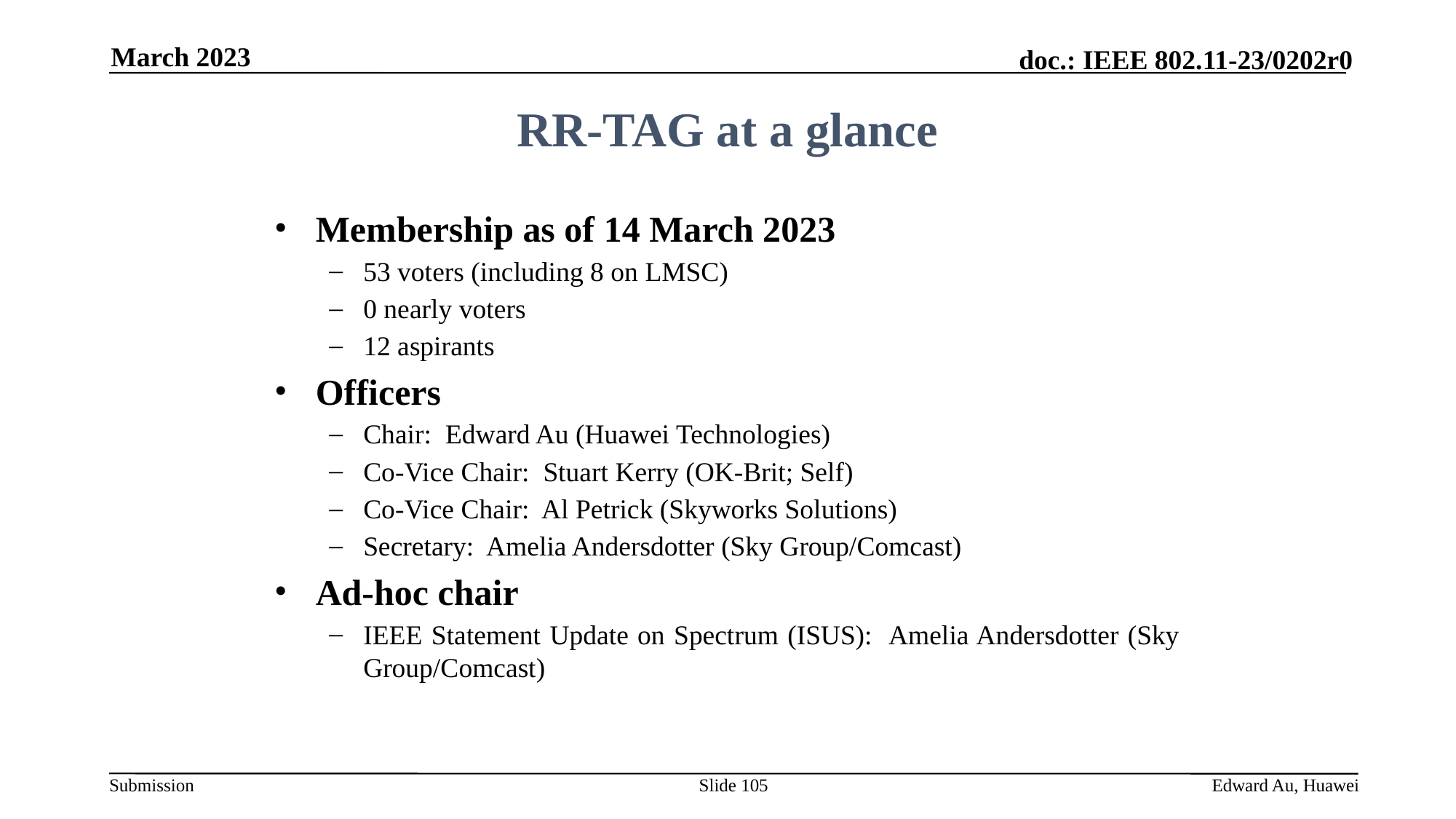

March 2023
RR-TAG at a glance
Membership as of 14 March 2023
53 voters (including 8 on LMSC)
0 nearly voters
12 aspirants
Officers
Chair:  Edward Au (Huawei Technologies)
Co-Vice Chair:  Stuart Kerry (OK-Brit; Self)
Co-Vice Chair:  Al Petrick (Skyworks Solutions)
Secretary:  Amelia Andersdotter (Sky Group/Comcast)
Ad-hoc chair
IEEE Statement Update on Spectrum (ISUS):  Amelia Andersdotter (Sky Group/Comcast)

Slide 105
Edward Au, Huawei